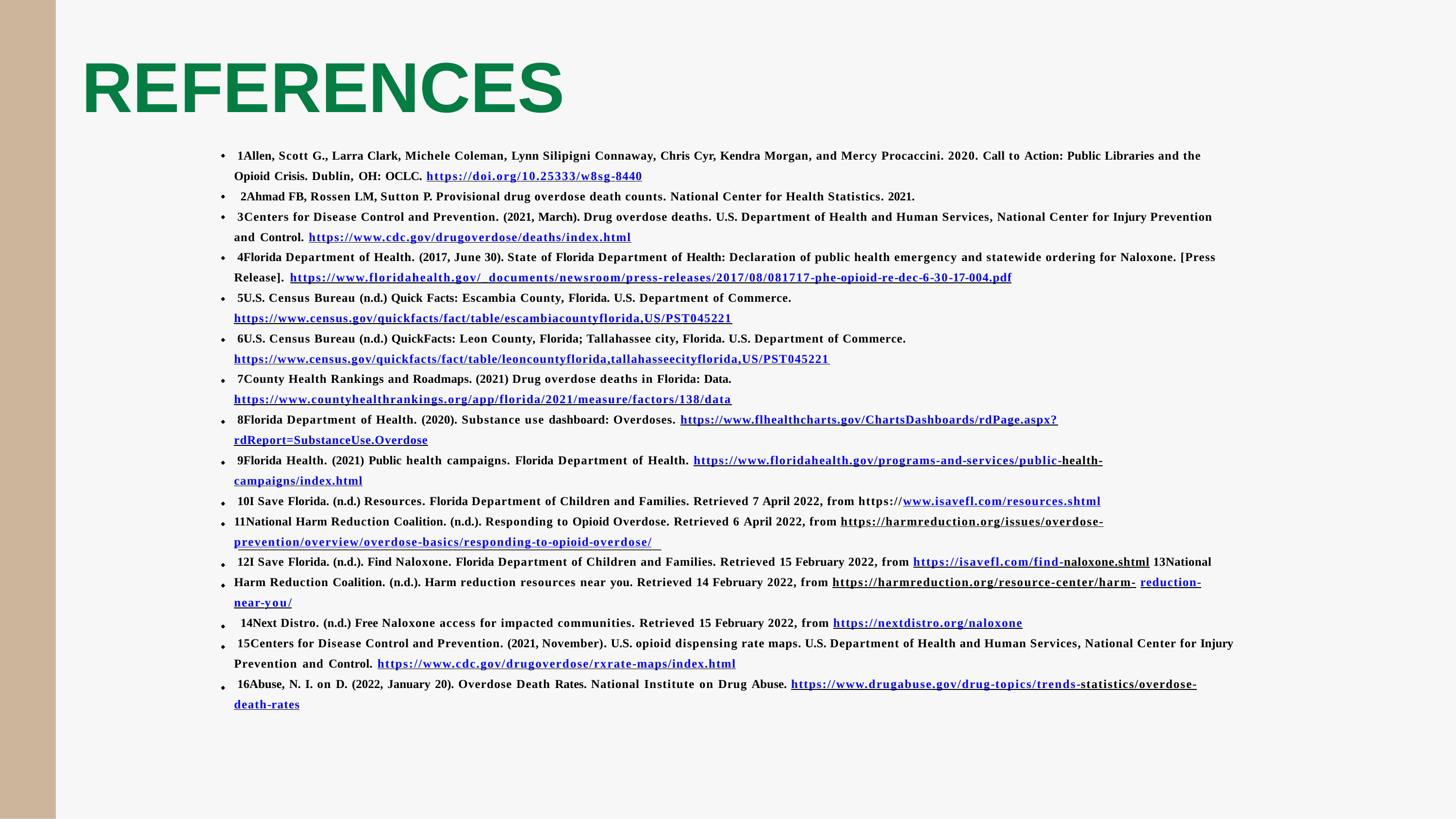

References 1
REFERENCES
1Allen, Scott G., Larra Clark, Michele Coleman, Lynn Silipigni Connaway, Chris Cyr, Kendra Morgan, and Mercy Procaccini. 2020. Call to Action: Public Libraries and the Opioid Crisis. Dublin, OH: OCLC. https://doi.org/10.25333/w8sg-8440
2Ahmad FB, Rossen LM, Sutton P. Provisional drug overdose death counts. National Center for Health Statistics. 2021.
3Centers for Disease Control and Prevention. (2021, March). Drug overdose deaths. U.S. Department of Health and Human Services, National Center for Injury Prevention and Control. https://www.cdc.gov/drugoverdose/deaths/index.html
4Florida Department of Health. (2017, June 30). State of Florida Department of Health: Declaration of public health emergency and statewide ordering for Naloxone. [Press Release]. https://www.floridahealth.gov/_documents/newsroom/press-releases/2017/08/081717-phe-opioid-re-dec-6-30-17-004.pdf
5U.S. Census Bureau (n.d.) Quick Facts: Escambia County, Florida. U.S. Department of Commerce. https://www.census.gov/quickfacts/fact/table/escambiacountyflorida,US/PST045221
6U.S. Census Bureau (n.d.) QuickFacts: Leon County, Florida; Tallahassee city, Florida. U.S. Department of Commerce. https://www.census.gov/quickfacts/fact/table/leoncountyflorida,tallahasseecityflorida,US/PST045221
7County Health Rankings and Roadmaps. (2021) Drug overdose deaths in Florida: Data. https://www.countyhealthrankings.org/app/florida/2021/measure/factors/138/data
8Florida Department of Health. (2020). Substance use dashboard: Overdoses. https://www.flhealthcharts.gov/ChartsDashboards/rdPage.aspx? rdReport=SubstanceUse.Overdose
9Florida Health. (2021) Public health campaigns. Florida Department of Health. https://www.floridahealth.gov/programs-and-services/public-health- campaigns/index.html
10I Save Florida. (n.d.) Resources. Florida Department of Children and Families. Retrieved 7 April 2022, from https://www.isavefl.com/resources.shtml 11National Harm Reduction Coalition. (n.d.). Responding to Opioid Overdose. Retrieved 6 April 2022, from https://harmreduction.org/issues/overdose- prevention/overview/overdose-basics/responding-to-opioid-overdose/
12I Save Florida. (n.d.). Find Naloxone. Florida Department of Children and Families. Retrieved 15 February 2022, from https://isavefl.com/find-naloxone.shtml 13National Harm Reduction Coalition. (n.d.). Harm reduction resources near you. Retrieved 14 February 2022, from https://harmreduction.org/resource-center/harm- reduction-near-you/
14Next Distro. (n.d.) Free Naloxone access for impacted communities. Retrieved 15 February 2022, from https://nextdistro.org/naloxone
15Centers for Disease Control and Prevention. (2021, November). U.S. opioid dispensing rate maps. U.S. Department of Health and Human Services, National Center for Injury Prevention and Control. https://www.cdc.gov/drugoverdose/rxrate-maps/index.html
16Abuse, N. I. on D. (2022, January 20). Overdose Death Rates. National Institute on Drug Abuse. https://www.drugabuse.gov/drug-topics/trends-statistics/overdose- death-rates